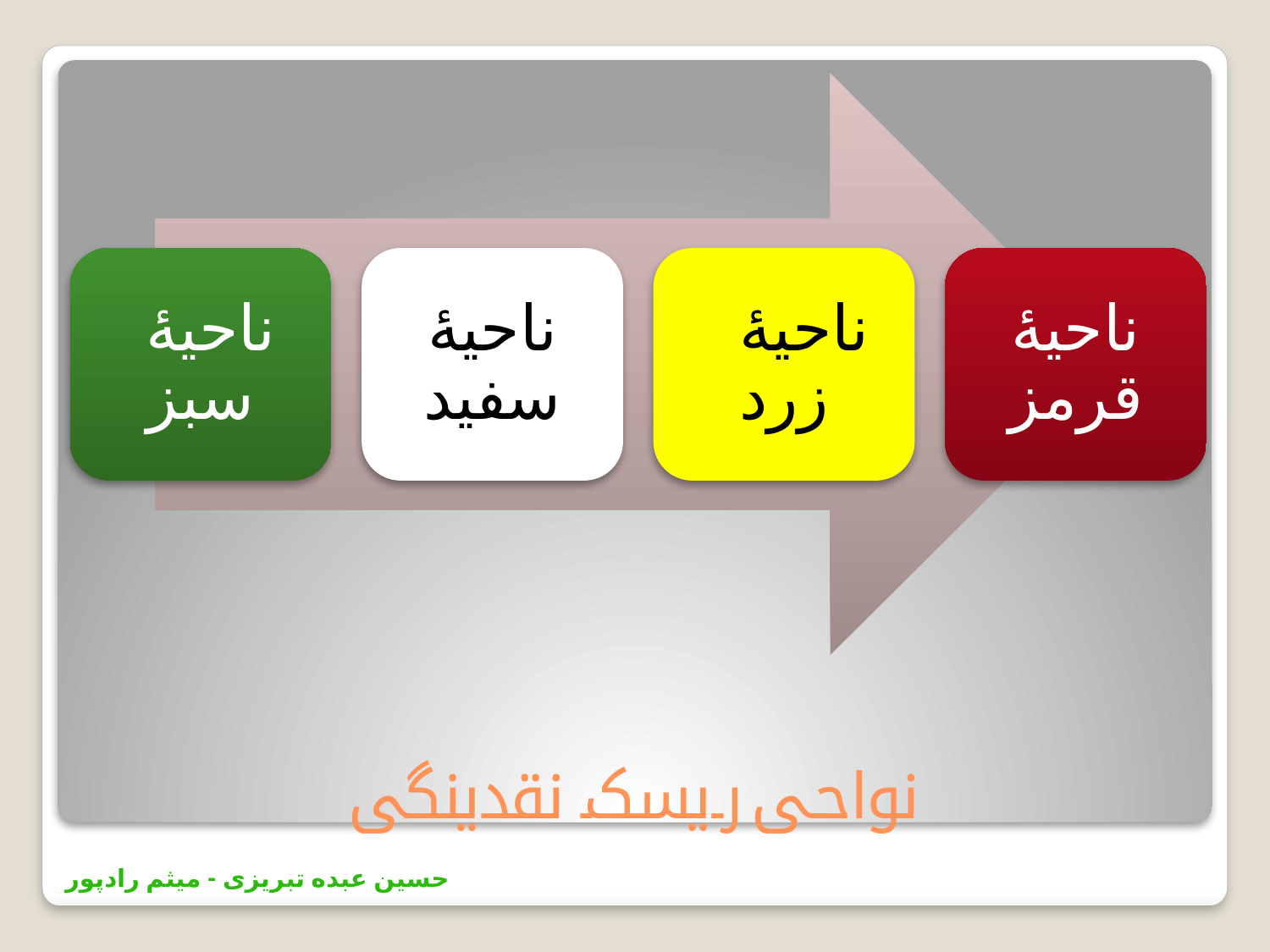

ناحیۀ  سبز
ناحیۀ سفید
ناحیۀ   زرد
ناحیۀ قرمز
# نواحی ریسک نقدینگی